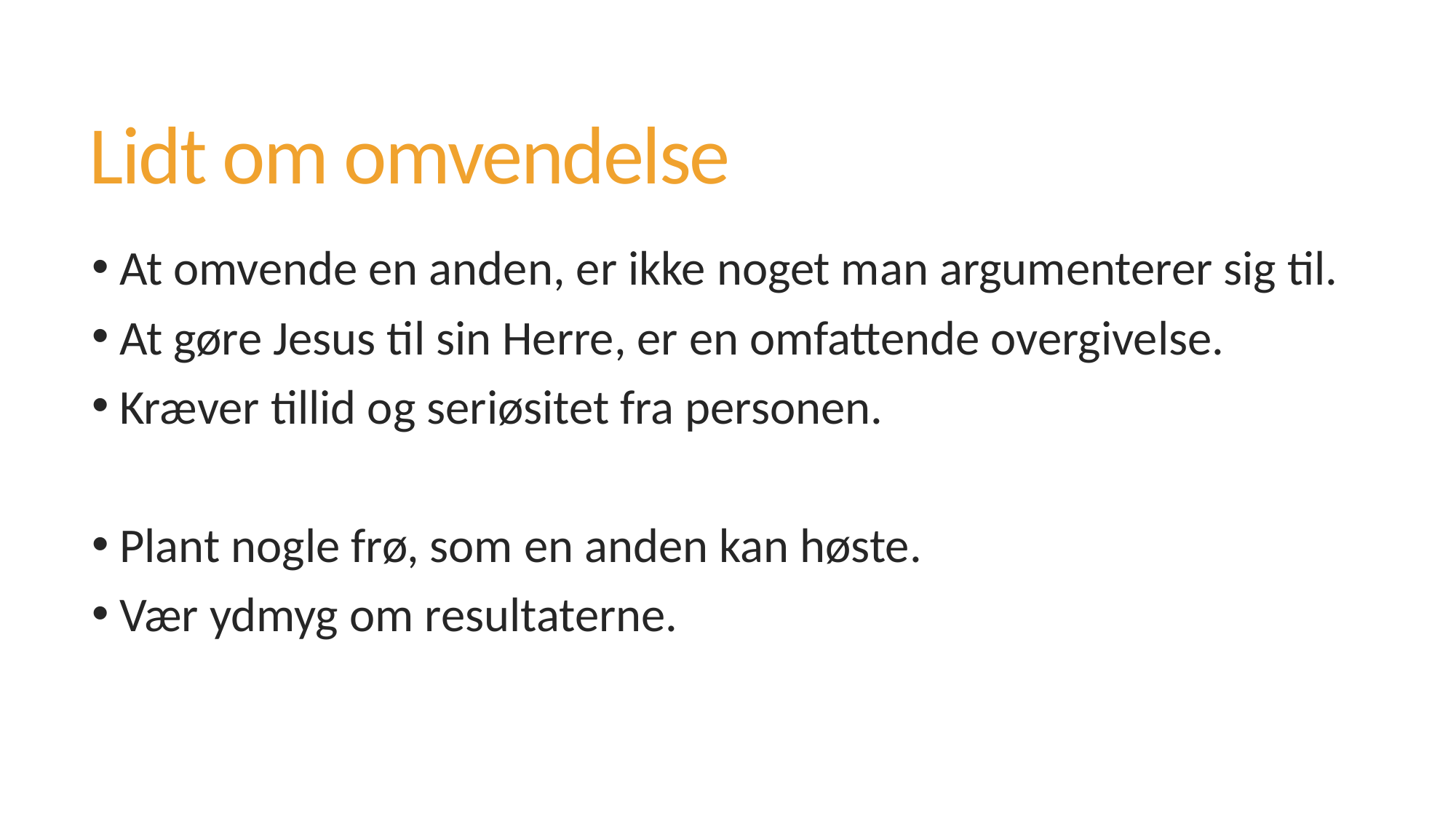

# Lidt om omvendelse
 At omvende en anden, er ikke noget man argumenterer sig til.
 At gøre Jesus til sin Herre, er en omfattende overgivelse.
 Kræver tillid og seriøsitet fra personen.

 Plant nogle frø, som en anden kan høste.
 Vær ydmyg om resultaterne.